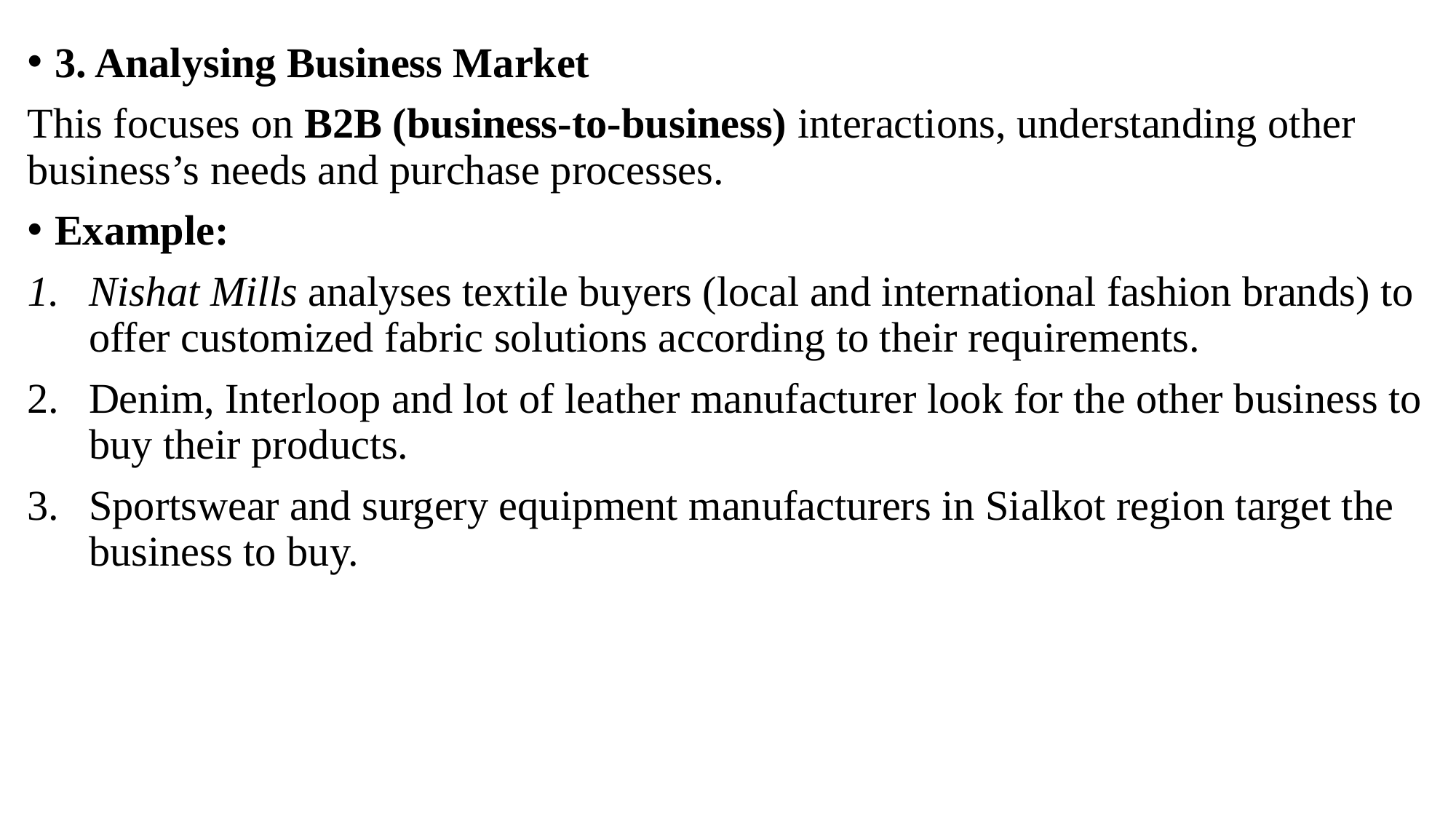

3. Analysing Business Market
This focuses on B2B (business-to-business) interactions, understanding other business’s needs and purchase processes.
Example:
Nishat Mills analyses textile buyers (local and international fashion brands) to offer customized fabric solutions according to their requirements.
Denim, Interloop and lot of leather manufacturer look for the other business to buy their products.
Sportswear and surgery equipment manufacturers in Sialkot region target the business to buy.